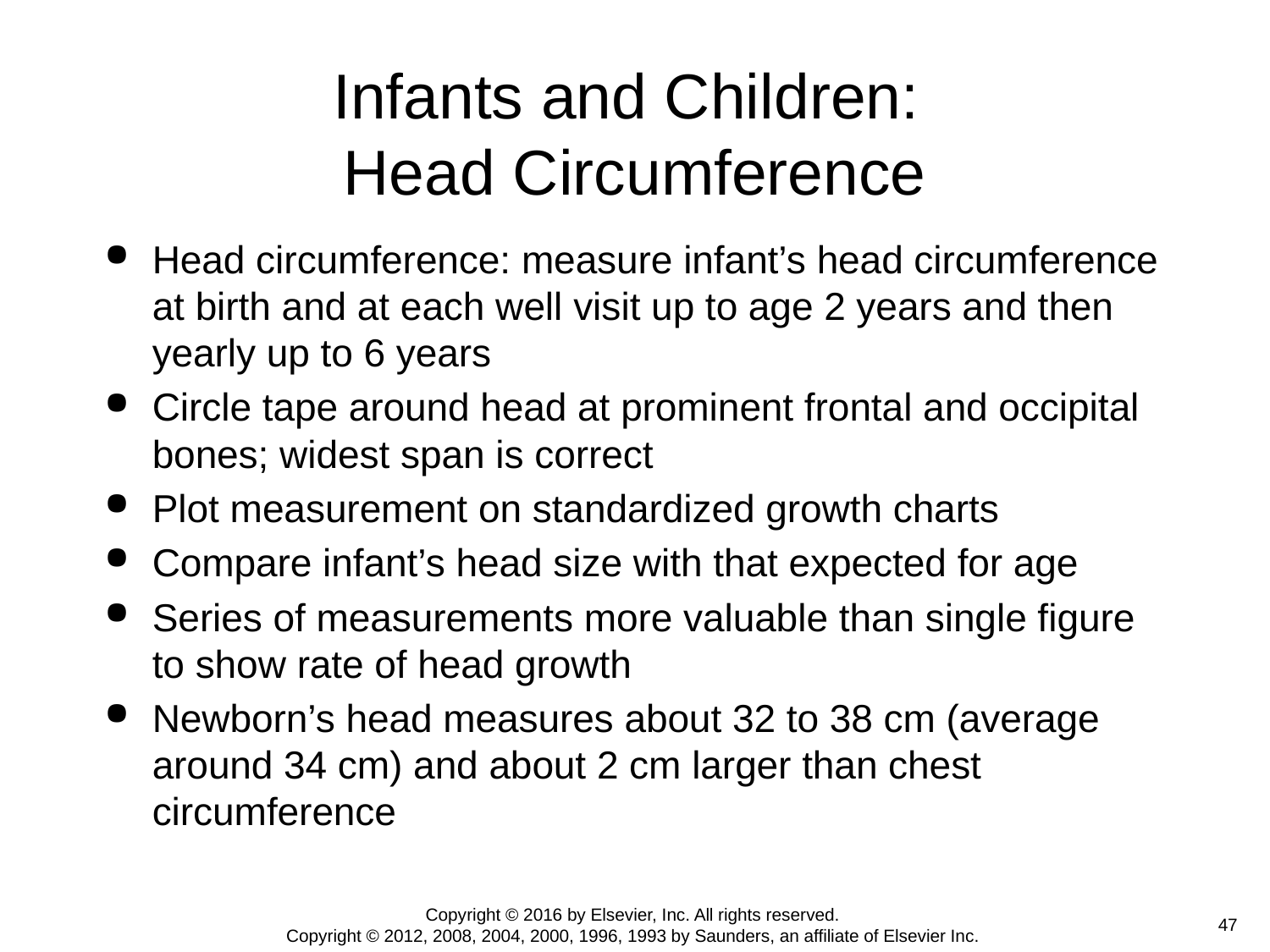

# Infants and Children: Head Circumference
Head circumference: measure infant’s head circumference at birth and at each well visit up to age 2 years and then yearly up to 6 years
Circle tape around head at prominent frontal and occipital bones; widest span is correct
Plot measurement on standardized growth charts
Compare infant’s head size with that expected for age
Series of measurements more valuable than single figure to show rate of head growth
Newborn’s head measures about 32 to 38 cm (average around 34 cm) and about 2 cm larger than chest circumference

Copyright © 2016 by Elsevier, Inc. All rights reserved.
Copyright © 2012, 2008, 2004, 2000, 1996, 1993 by Saunders, an affiliate of Elsevier Inc.
 47